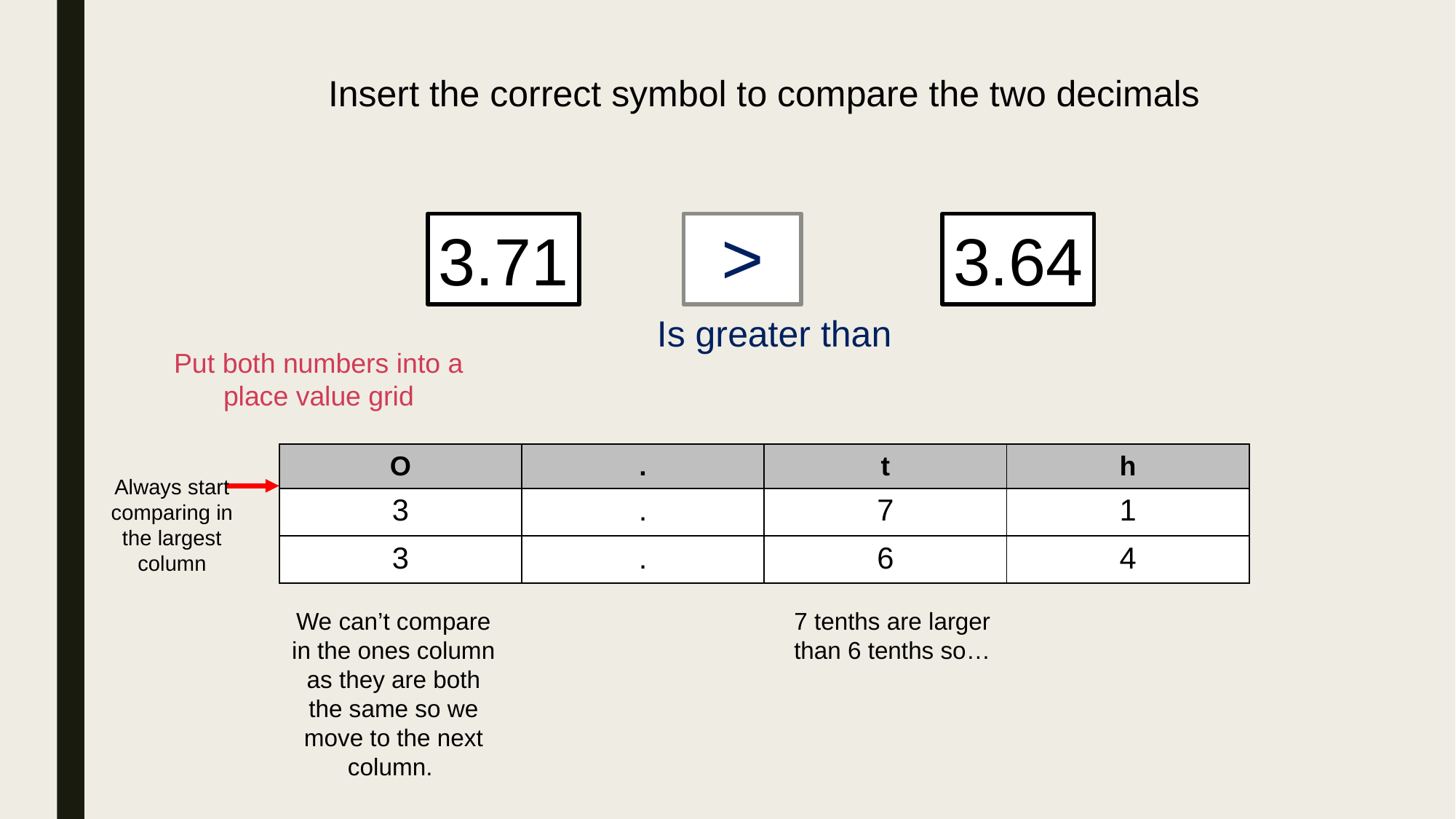

Insert the correct symbol to compare the two decimals
>
3.71

3.64
Is greater than
Put both numbers into a place value grid
| O | . | t | h |
| --- | --- | --- | --- |
| 3 | . | 7 | 1 |
| 3 | . | 6 | 4 |
Always start comparing in the largest column
We can’t compare in the ones column as they are both the same so we move to the next column.
7 tenths are larger than 6 tenths so…